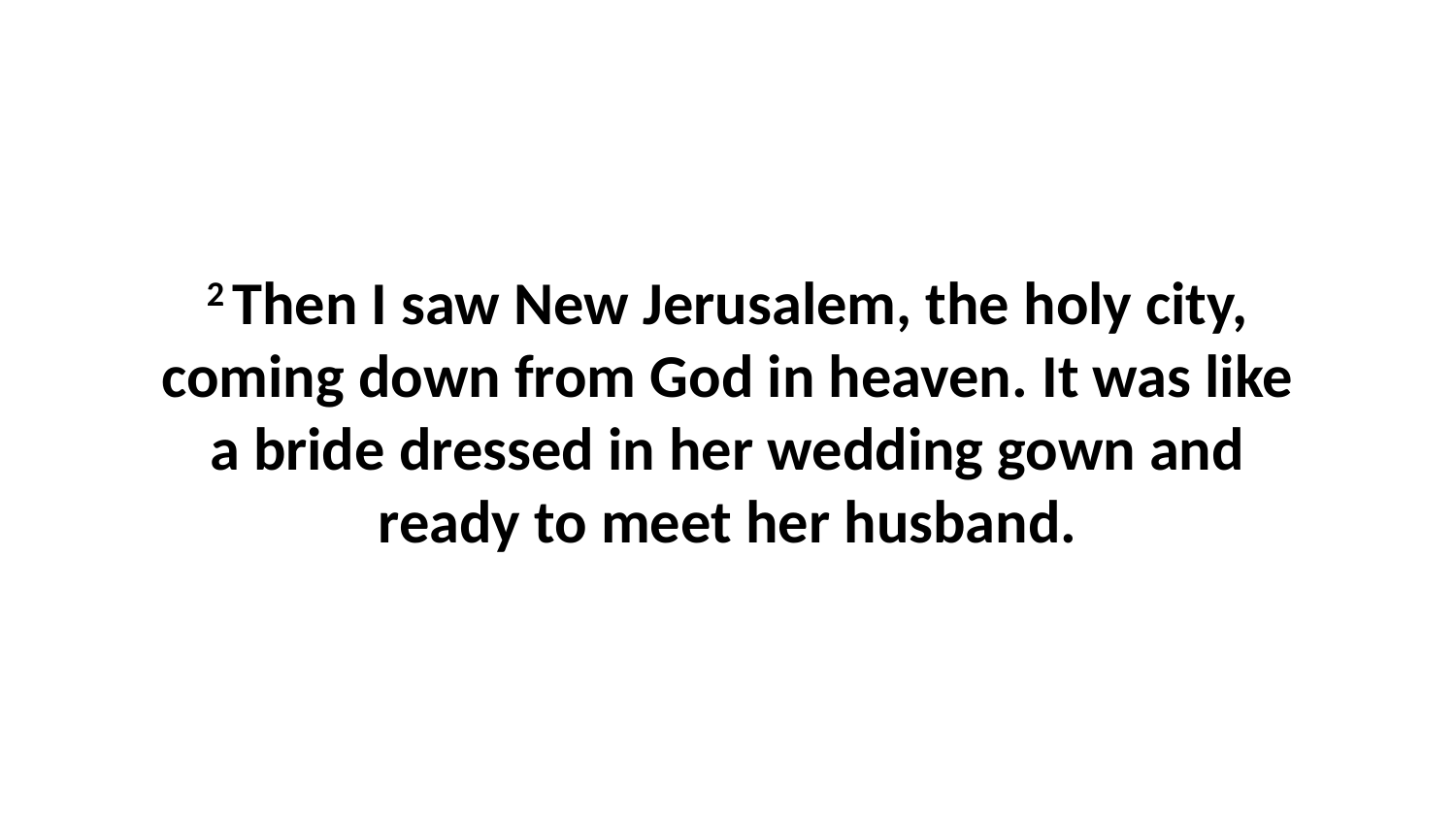

2 Then I saw New Jerusalem, the holy city, coming down from God in heaven. It was like a bride dressed in her wedding gown and ready to meet her husband.